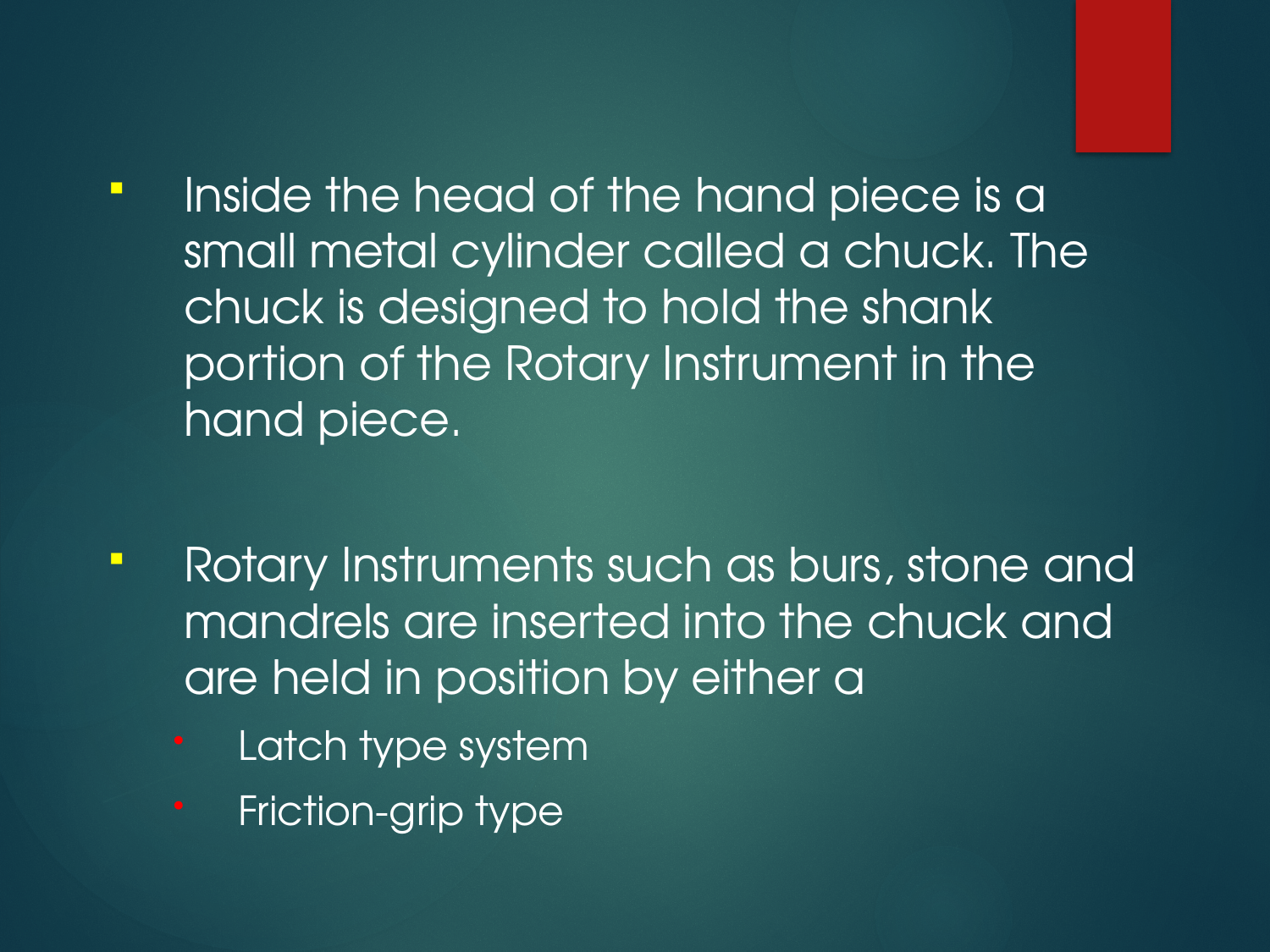

Inside the head of the hand piece is a small metal cylinder called a chuck. The chuck is designed to hold the shank portion of the Rotary Instrument in the hand piece.

Rotary Instruments such as burs, stone and mandrels are inserted into the chuck and are held in position by either a
Latch type system
Friction-grip type